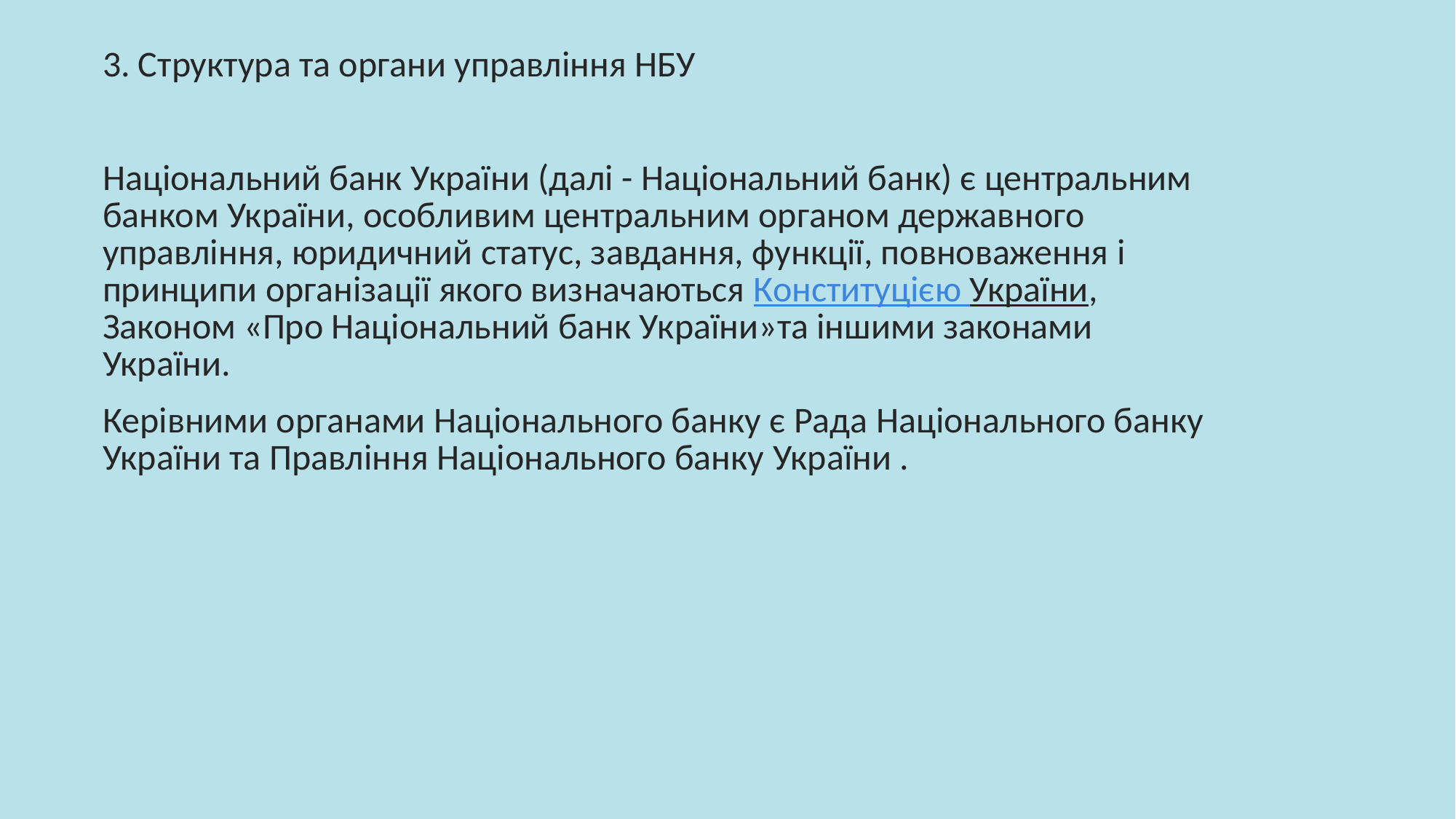

3. Структура та органи управління НБУ

Національний банк України (далі - Національний банк) є центральним банком України, особливим центральним органом державного управління, юридичний статус, завдання, функції, повноваження і принципи організації якого визначаються Конституцією України, Законом «Про Національний банк України»та іншими законами України.
Керівними органами Національного банку є Рада Національного банку України та Правління Національного банку України .